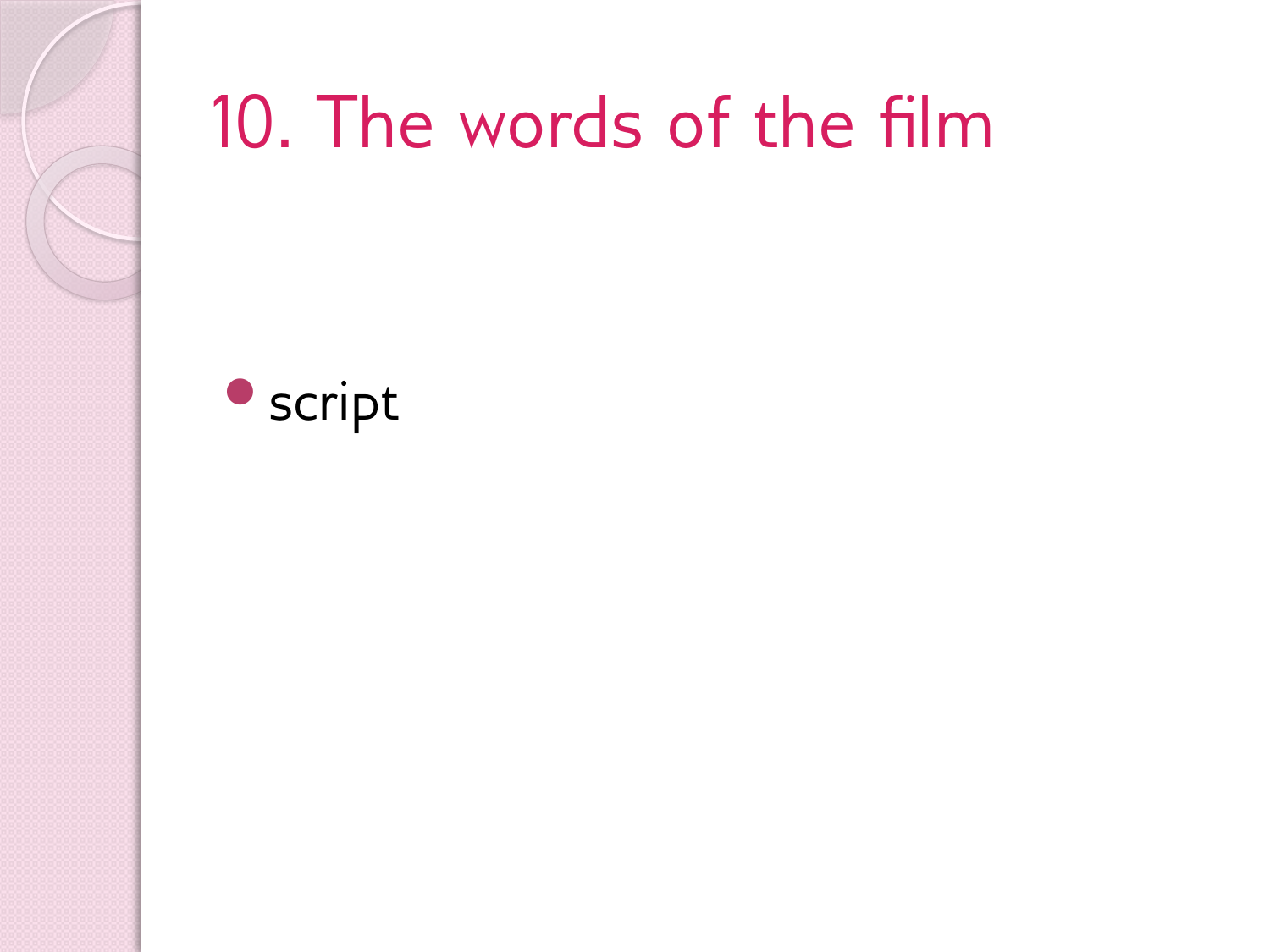

# 10. The words of the film

script